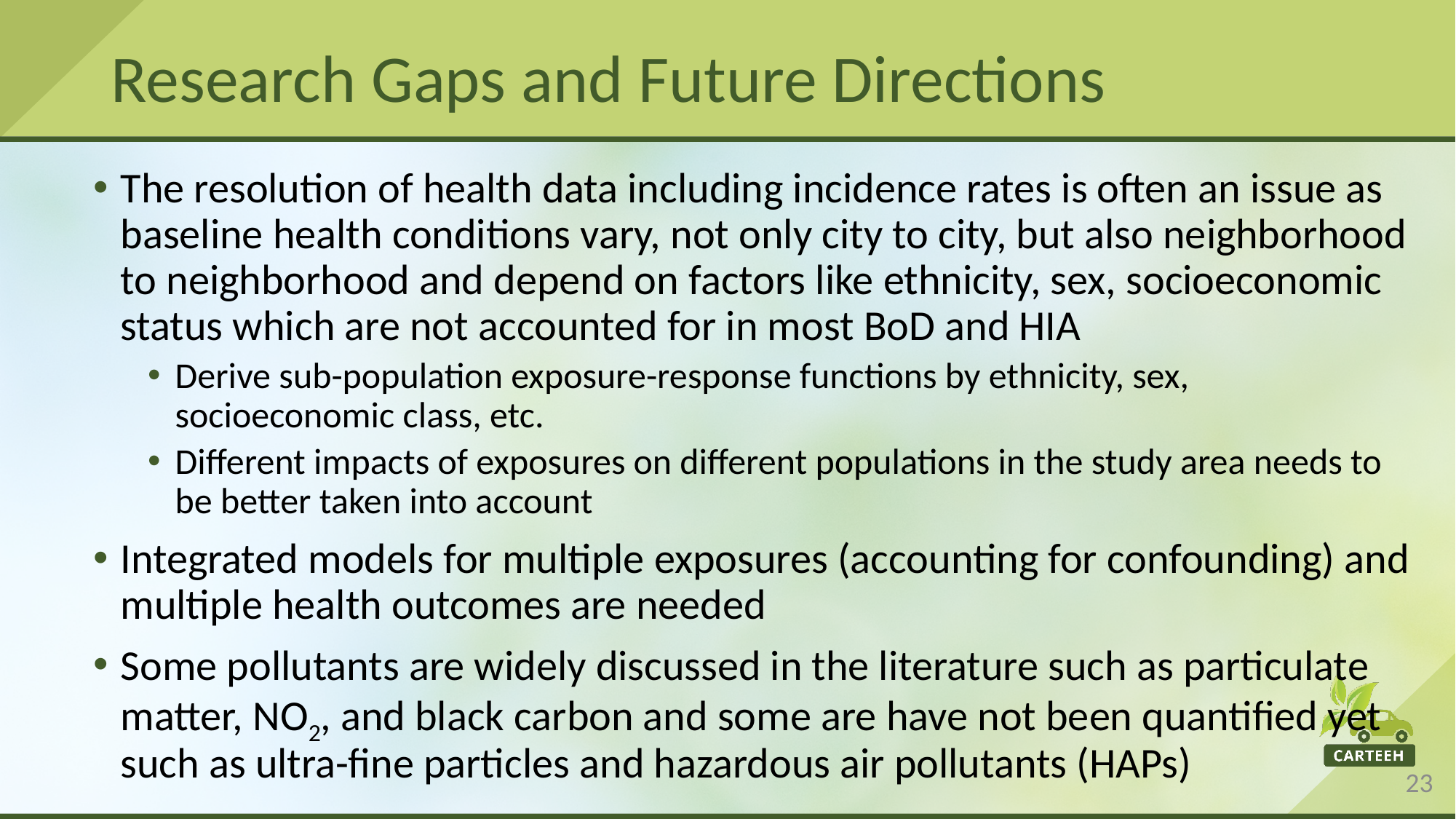

# Research Gaps and Future Directions
The resolution of health data including incidence rates is often an issue as baseline health conditions vary, not only city to city, but also neighborhood to neighborhood and depend on factors like ethnicity, sex, socioeconomic status which are not accounted for in most BoD and HIA
Derive sub-population exposure-response functions by ethnicity, sex, socioeconomic class, etc.
Different impacts of exposures on different populations in the study area needs to be better taken into account
Integrated models for multiple exposures (accounting for confounding) and multiple health outcomes are needed
Some pollutants are widely discussed in the literature such as particulate matter, NO2, and black carbon and some are have not been quantified yet such as ultra-fine particles and hazardous air pollutants (HAPs)